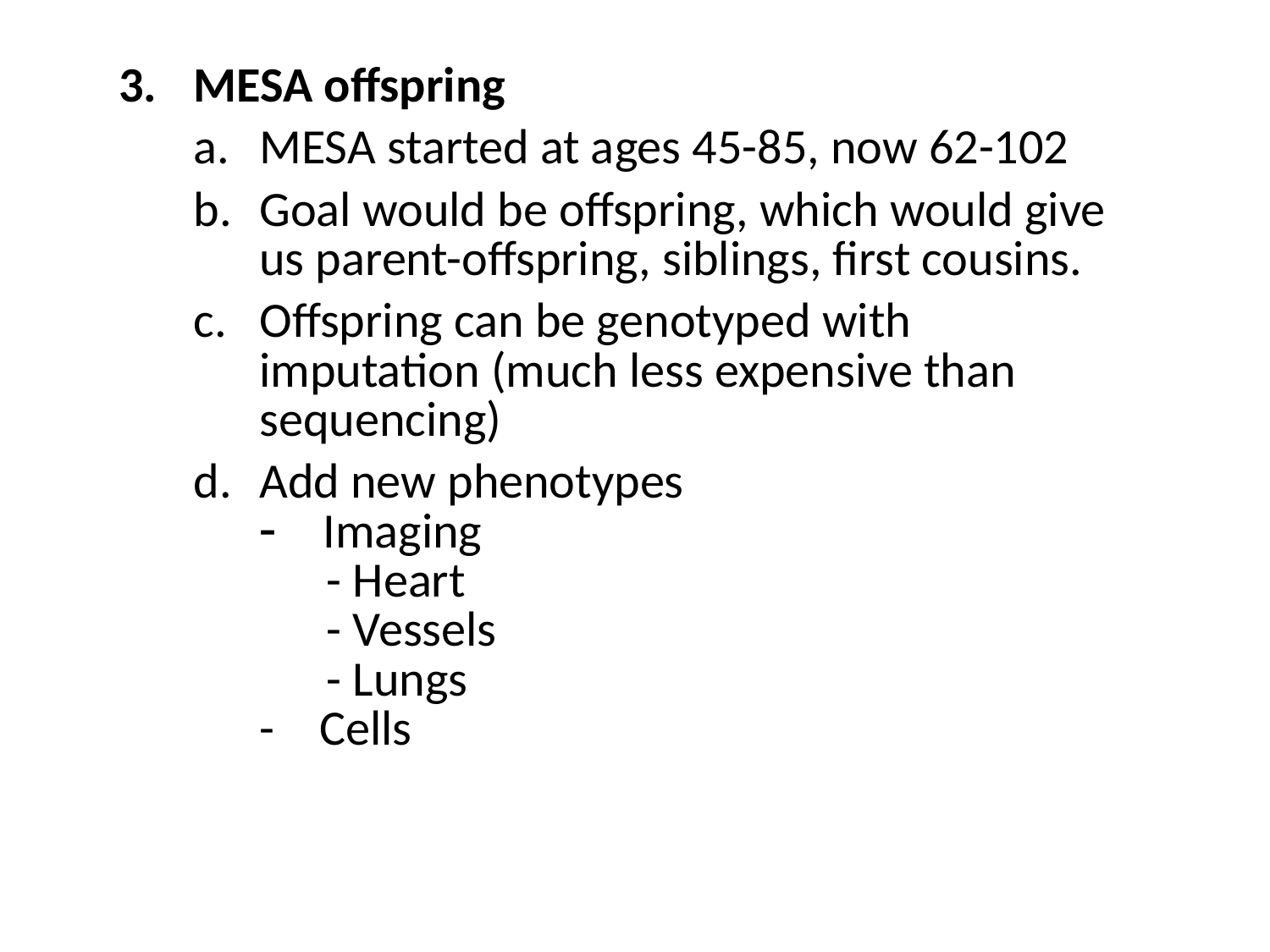

| 3. | MESA offspring |  |
| --- | --- | --- |
|  | a. | MESA started at ages 45-85, now 62-102 |
|  | b. | Goal would be offspring, which would give us parent-offspring, siblings, first cousins. |
|  | c. | Offspring can be genotyped with imputation (much less expensive than sequencing) |
|  | d. | Add new phenotypes Imaging - Heart - Vessels - Lungs - Cells |